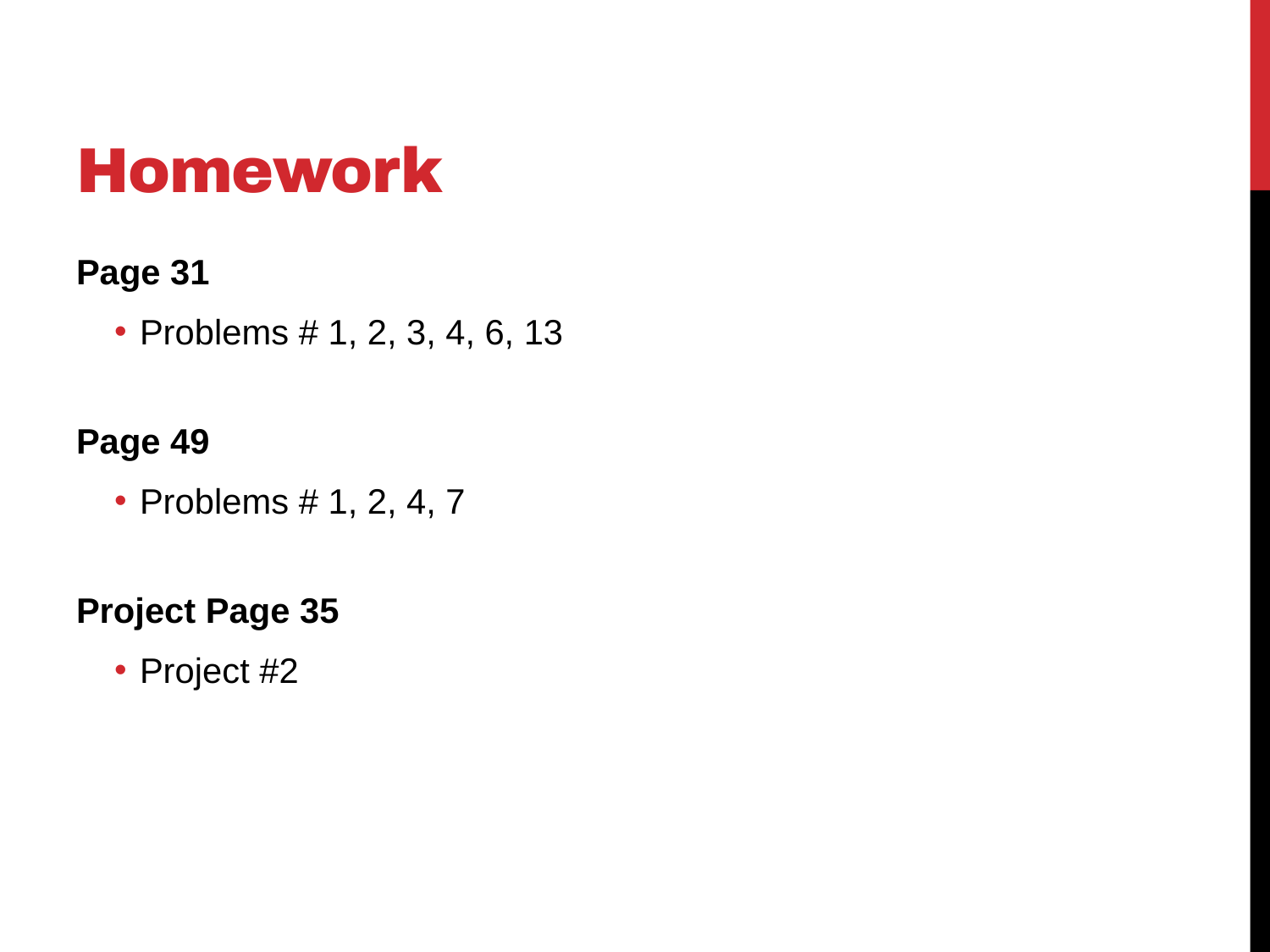

# Homework
Page 31
Problems # 1, 2, 3, 4, 6, 13

Page 49
Problems # 1, 2, 4, 7

Project Page 35
Project #2